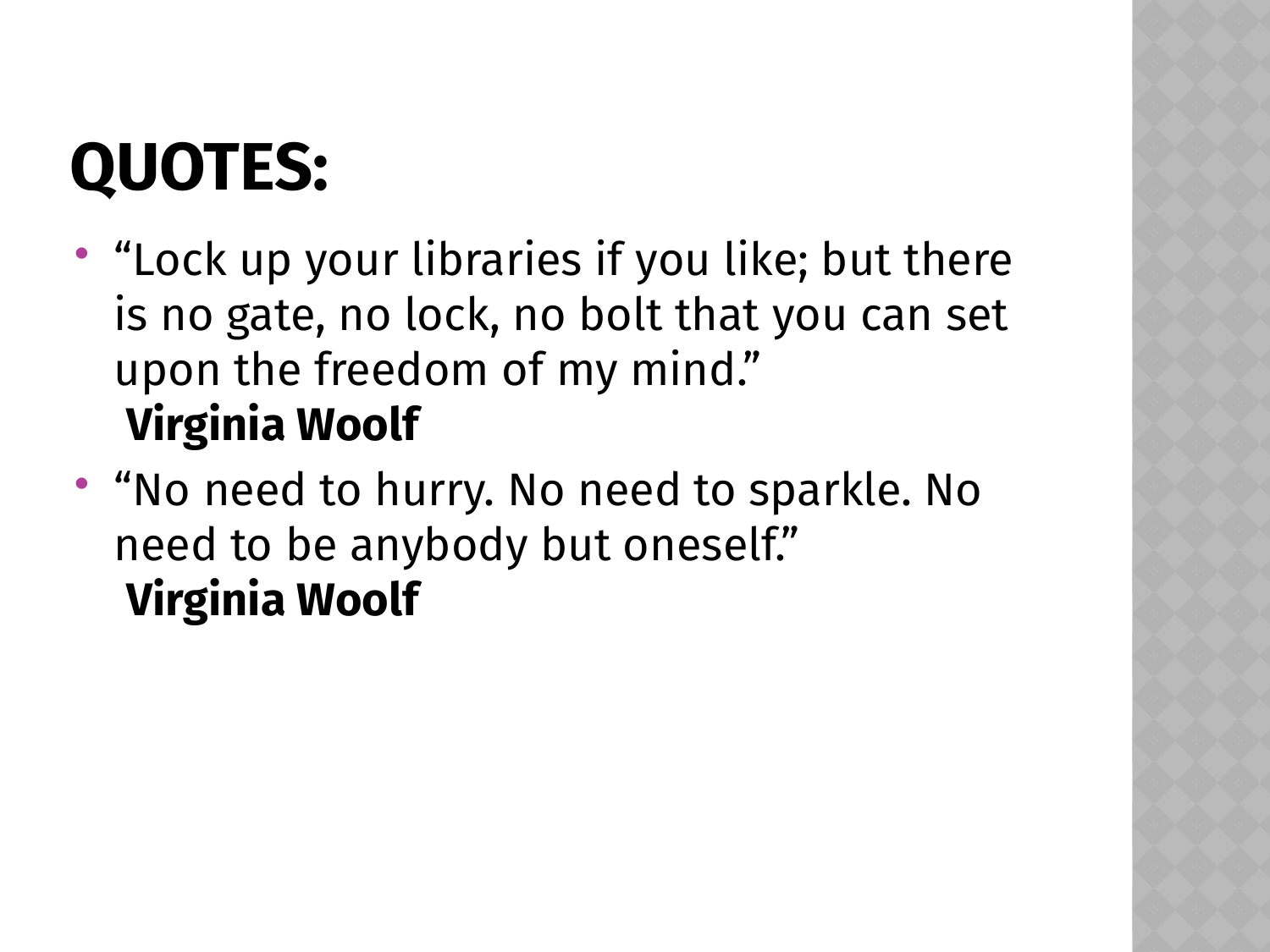

# Quotes:
“Lock up your libraries if you like; but there is no gate, no lock, no bolt that you can set upon the freedom of my mind.” 
 Virginia Woolf
“No need to hurry. No need to sparkle. No need to be anybody but oneself.” 
 Virginia Woolf